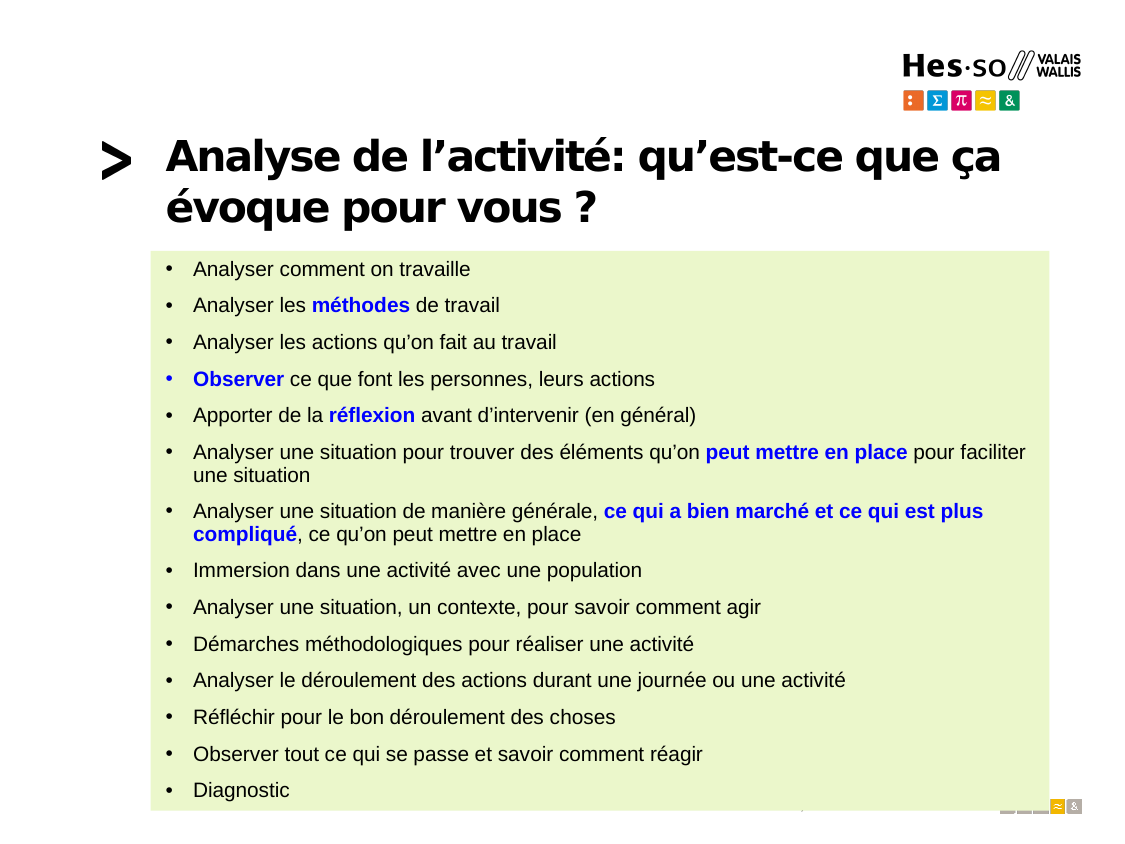

# Analyse de l’activité: qu’est-ce que ça évoque pour vous ?
Analyser comment on travaille
Analyser les méthodes de travail
Analyser les actions qu’on fait au travail
Observer ce que font les personnes, leurs actions
Apporter de la réflexion avant d’intervenir (en général)
Analyser une situation pour trouver des éléments qu’on peut mettre en place pour faciliter une situation
Analyser une situation de manière générale, ce qui a bien marché et ce qui est plus compliqué, ce qu’on peut mettre en place
Immersion dans une activité avec une population
Analyser une situation, un contexte, pour savoir comment agir
Démarches méthodologiques pour réaliser une activité
Analyser le déroulement des actions durant une journée ou une activité
Réfléchir pour le bon déroulement des choses
Observer tout ce qui se passe et savoir comment réagir
Diagnostic